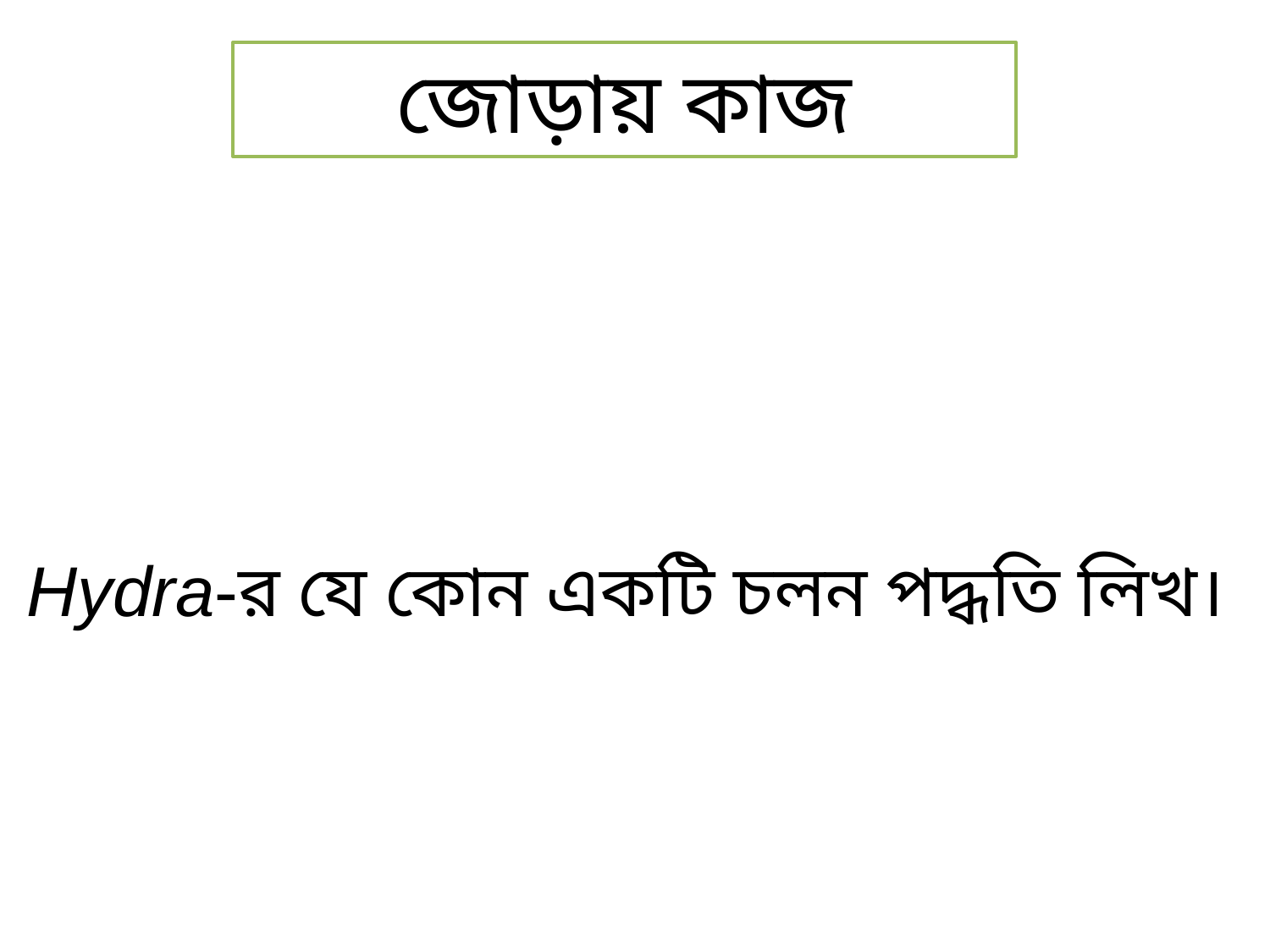

জোড়ায় কাজ
Hydra-র যে কোন একটি চলন পদ্ধতি লিখ।